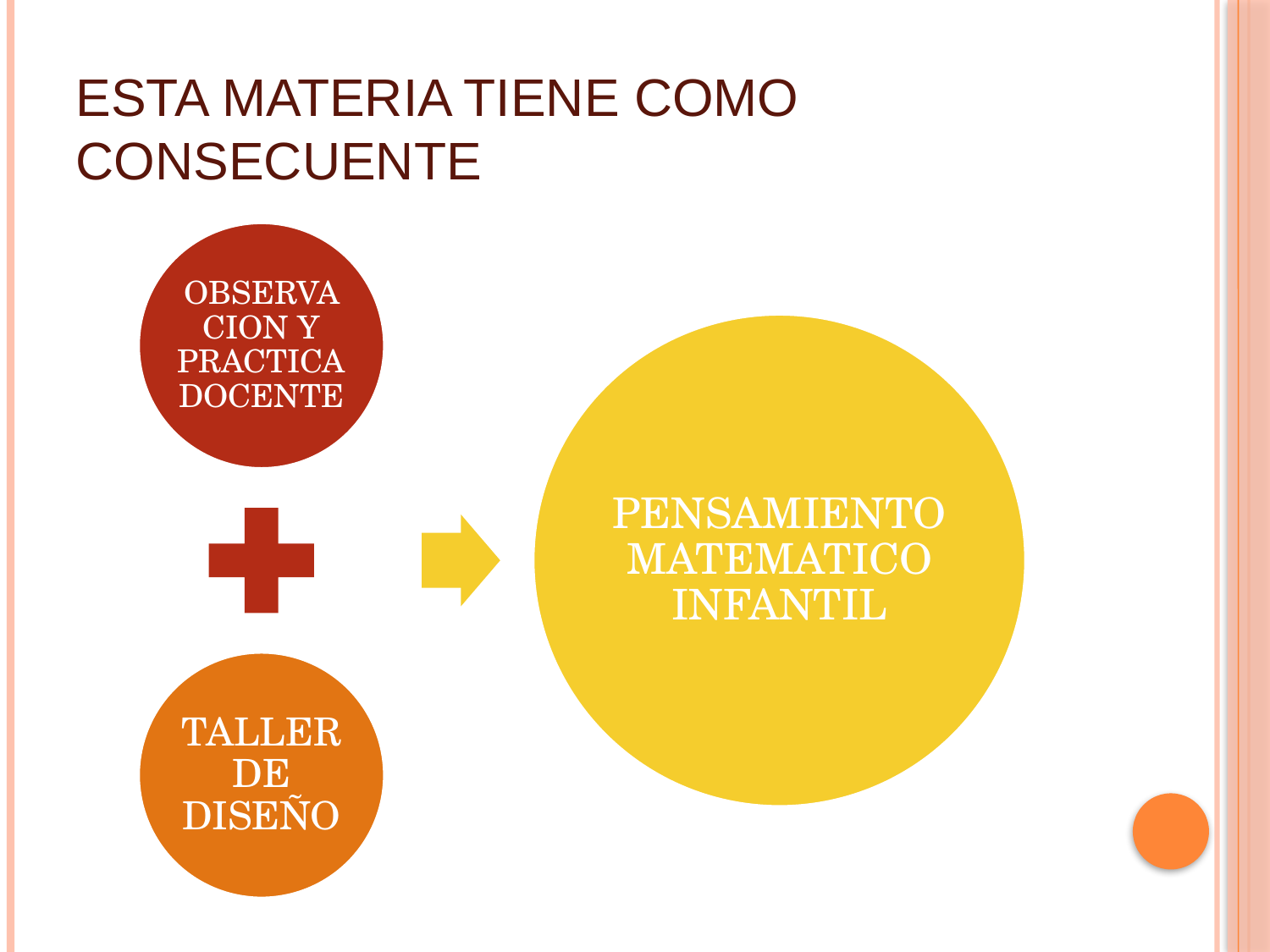

# esta materia tiene como consecuente
OBSERVACION Y PRACTICA DOCENTE

TALLER DE DISEÑO

PENSAMIENTO MATEMATICO INFANTIL